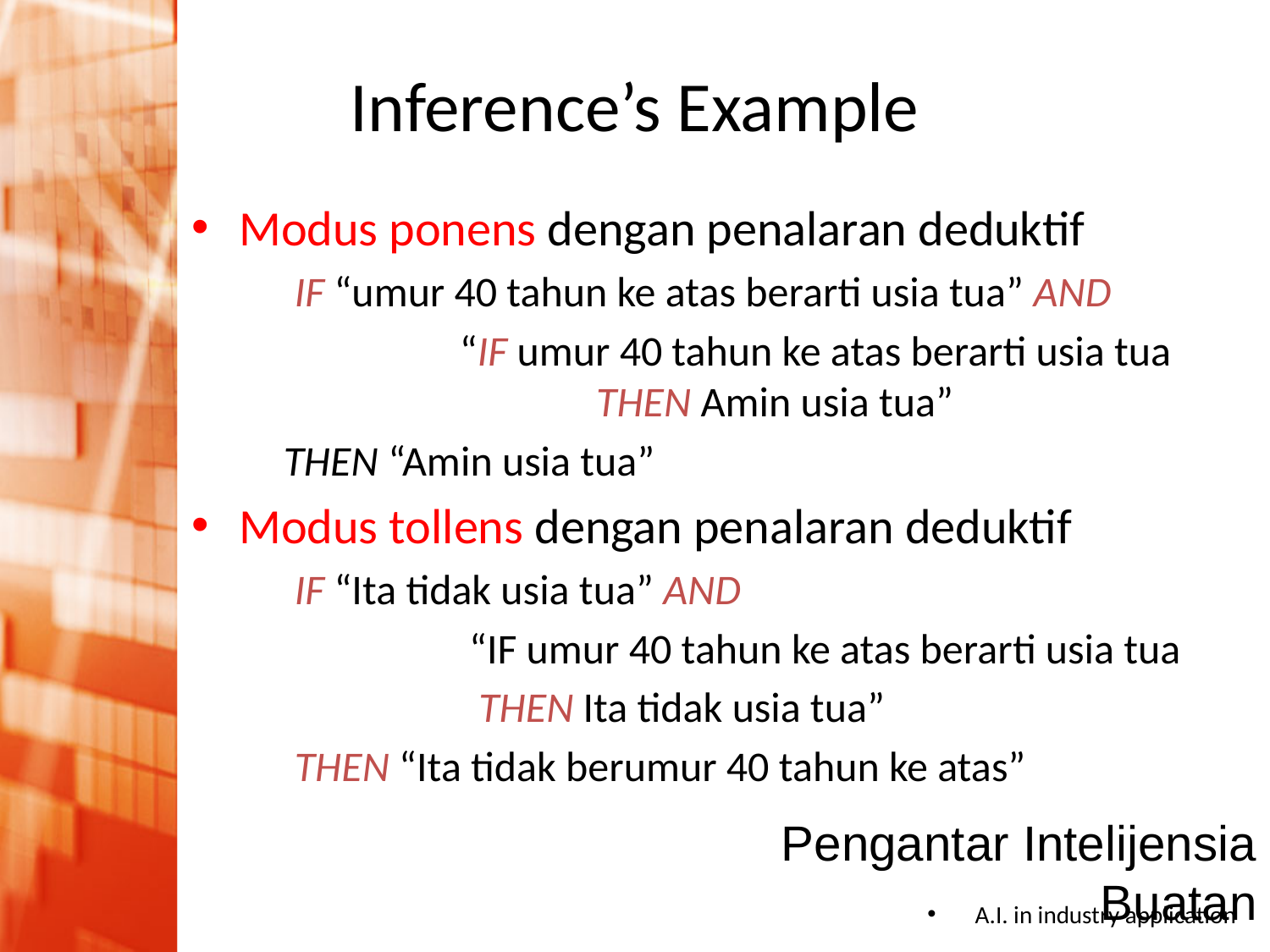

# Inference’s Example
Modus ponens dengan penalaran deduktif
	IF “umur 40 tahun ke atas berarti usia tua” AND
		    “IF umur 40 tahun ke atas berarti usia tua 	     		     THEN Amin usia tua”
   THEN “Amin usia tua”
Modus tollens dengan penalaran deduktif
	IF “Ita tidak usia tua” AND
		     “IF umur 40 tahun ke atas berarti usia tua
		      THEN Ita tidak usia tua”
	THEN “Ita tidak berumur 40 tahun ke atas”